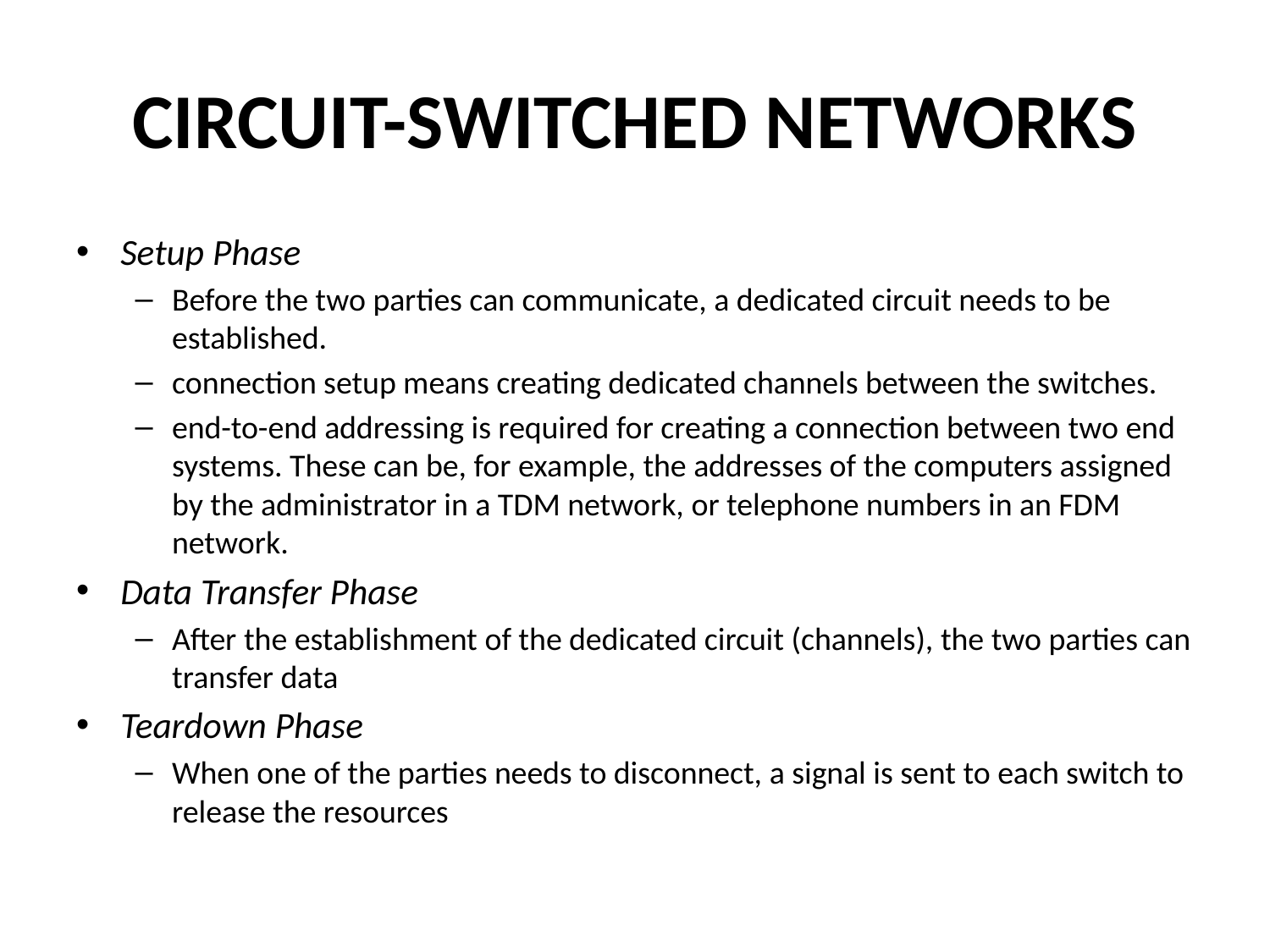

# CIRCUIT-SWITCHED NETWORKS
Setup Phase
Before the two parties can communicate, a dedicated circuit needs to be established.
connection setup means creating dedicated channels between the switches.
end-to-end addressing is required for creating a connection between two end systems. These can be, for example, the addresses of the computers assigned by the administrator in a TDM network, or telephone numbers in an FDM network.
Data Transfer Phase
After the establishment of the dedicated circuit (channels), the two parties can transfer data
Teardown Phase
When one of the parties needs to disconnect, a signal is sent to each switch to release the resources